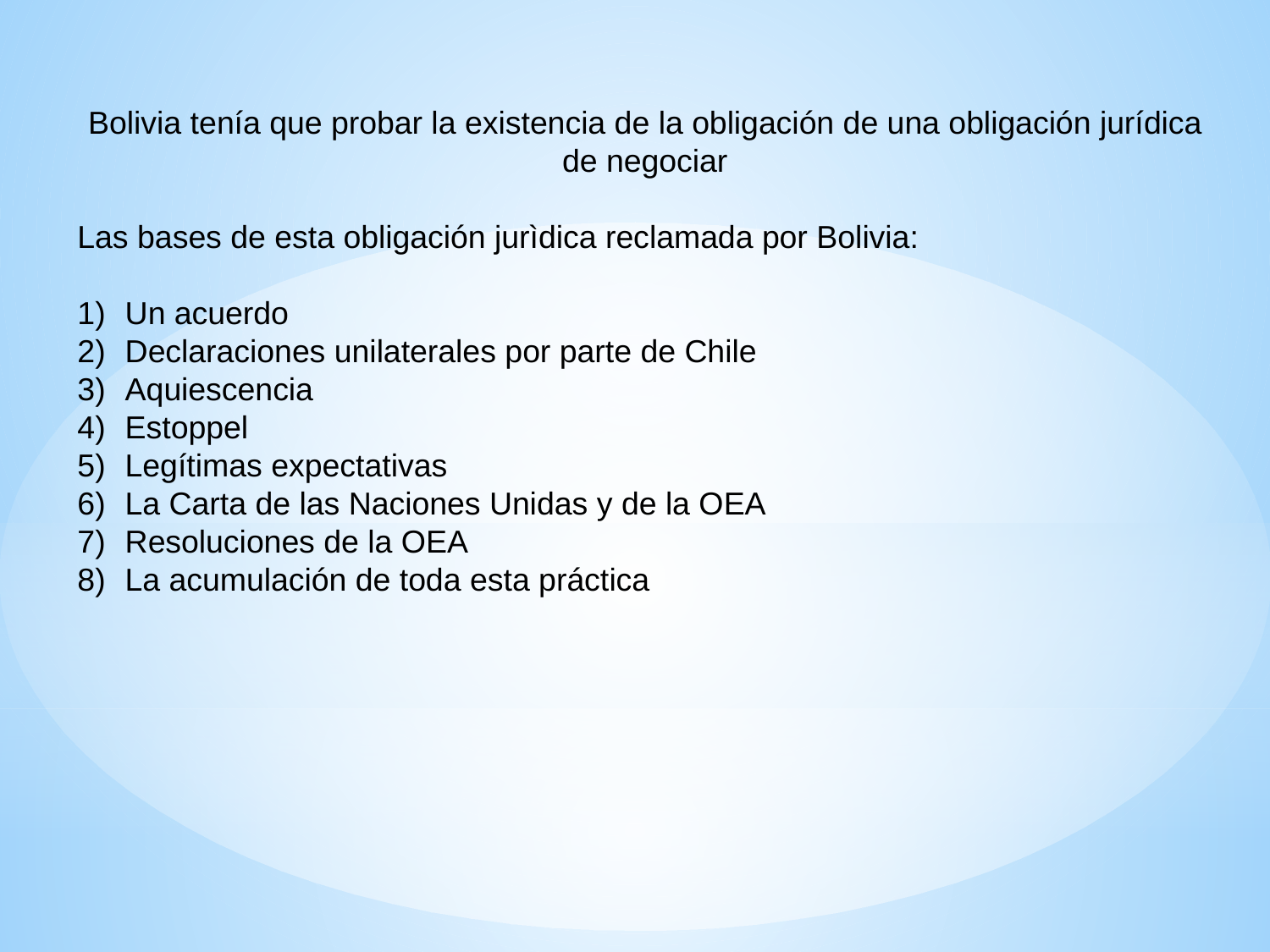

Bolivia tenía que probar la existencia de la obligación de una obligación jurídica de negociar

Las bases de esta obligación jurìdica reclamada por Bolivia:

Un acuerdo
Declaraciones unilaterales por parte de Chile
Aquiescencia
Estoppel
Legítimas expectativas
La Carta de las Naciones Unidas y de la OEA
Resoluciones de la OEA
La acumulación de toda esta práctica